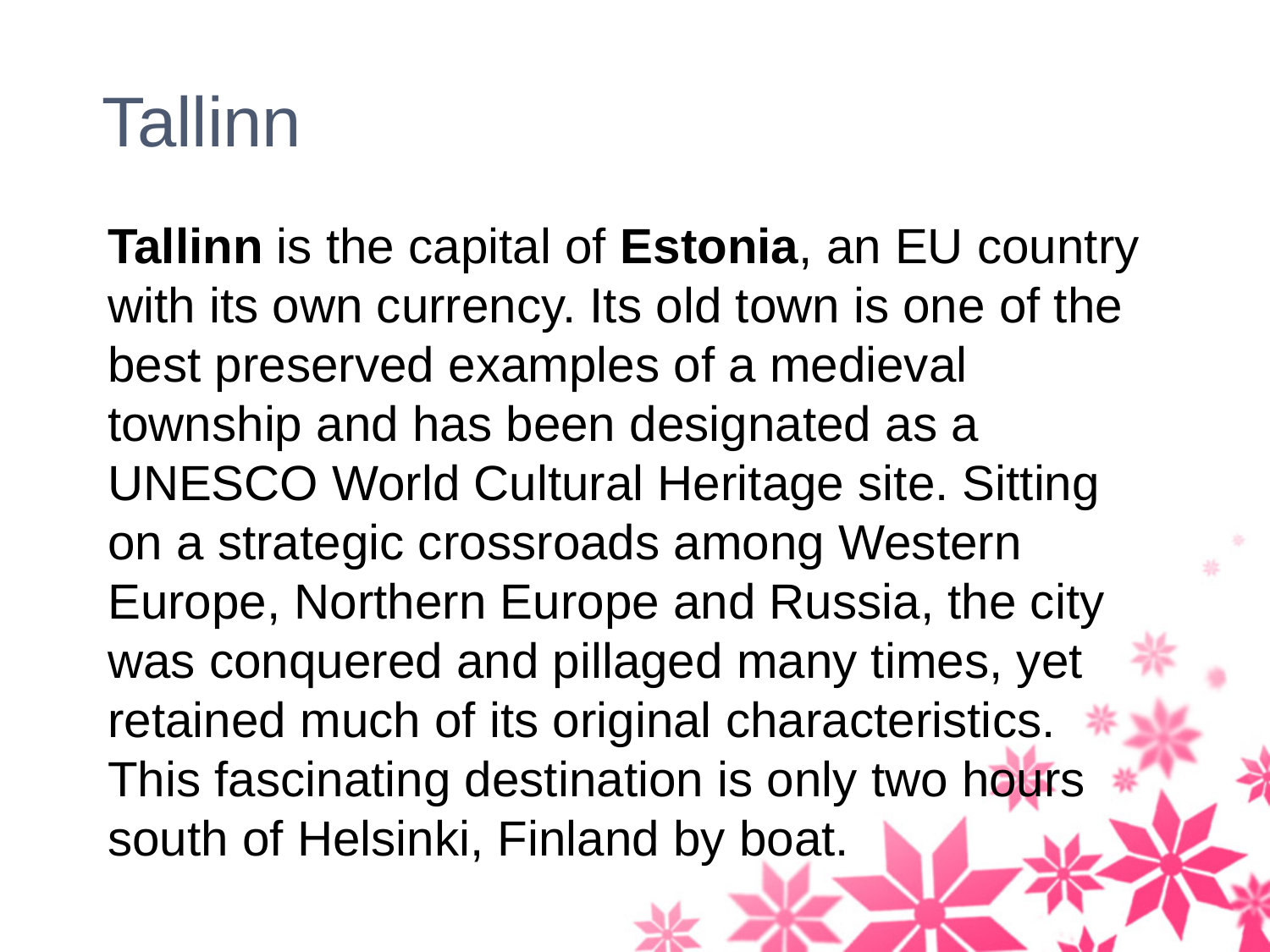

# Tallinn
Tallinn is the capital of Estonia, an EU country with its own currency. Its old town is one of the best preserved examples of a medieval township and has been designated as a UNESCO World Cultural Heritage site. Sitting on a strategic crossroads among Western Europe, Northern Europe and Russia, the city was conquered and pillaged many times, yet retained much of its original characteristics. This fascinating destination is only two hours south of Helsinki, Finland by boat.